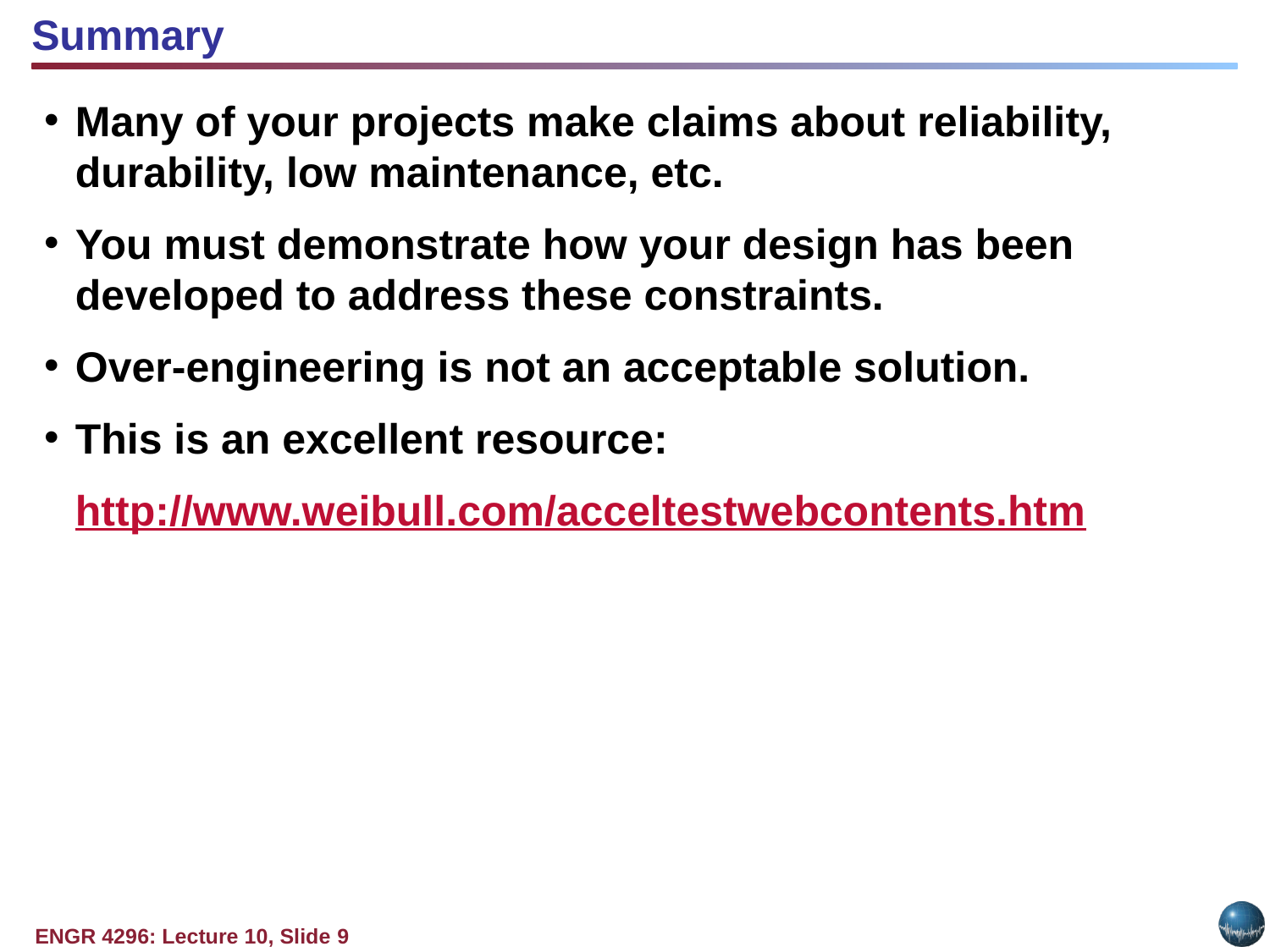

Summary
Many of your projects make claims about reliability, durability, low maintenance, etc.
You must demonstrate how your design has been developed to address these constraints.
Over-engineering is not an acceptable solution.
This is an excellent resource:
http://www.weibull.com/acceltestwebcontents.htm